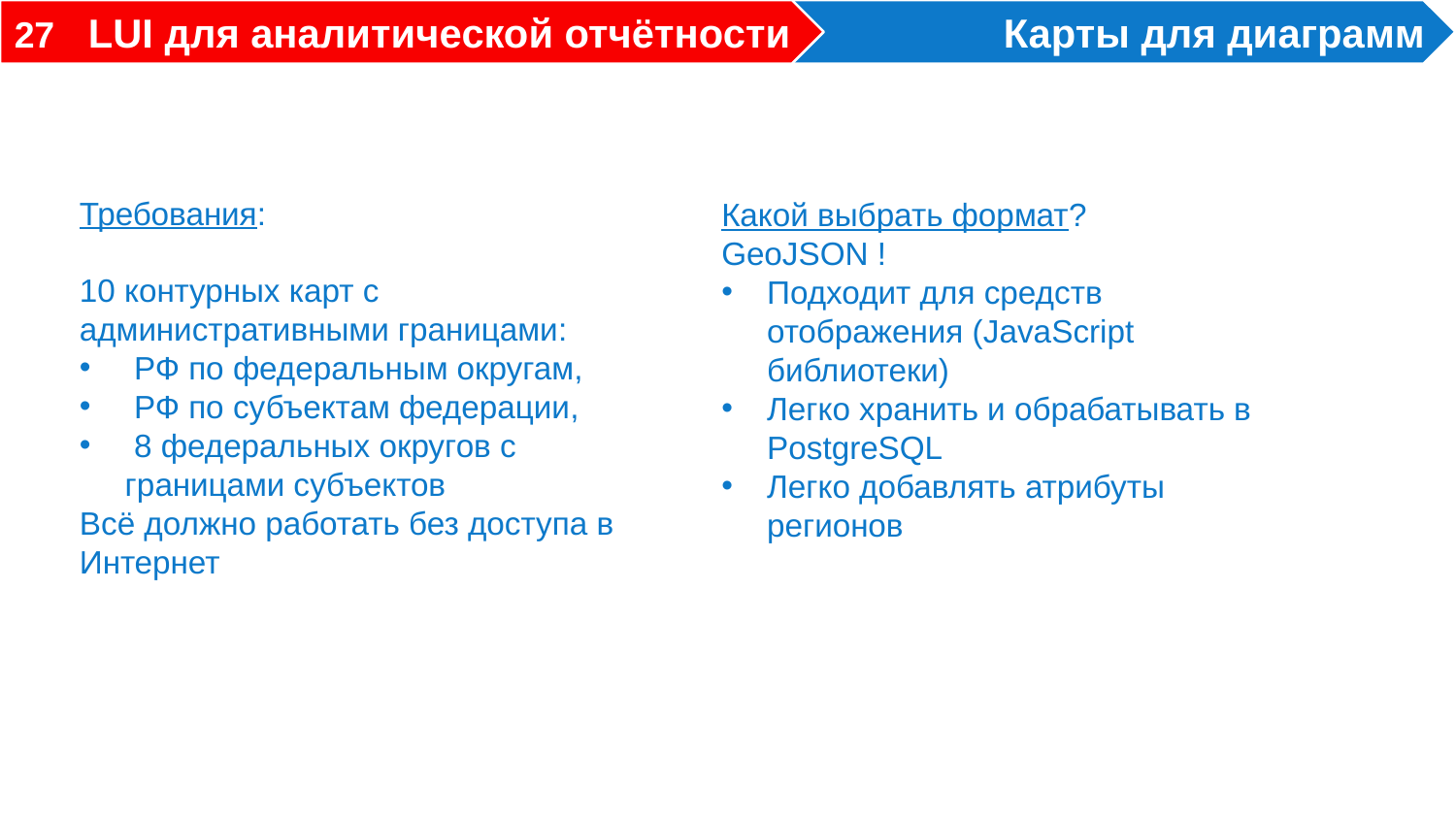

27   LUI для аналитической отчётности

Карты для диаграмм
Требования:

10 контурных карт с административными границами:
 РФ по федеральным округам,
 РФ по субъектам федерации,
 8 федеральных округов с   границами субъектов
Всё должно работать без доступа в Интернет

Какой выбрать формат?
GeoJSON !
Подходит для средств отображения (JavaScript библиотеки)
Легко хранить и обрабатывать в PostgreSQL
Легко добавлять атрибуты регионов